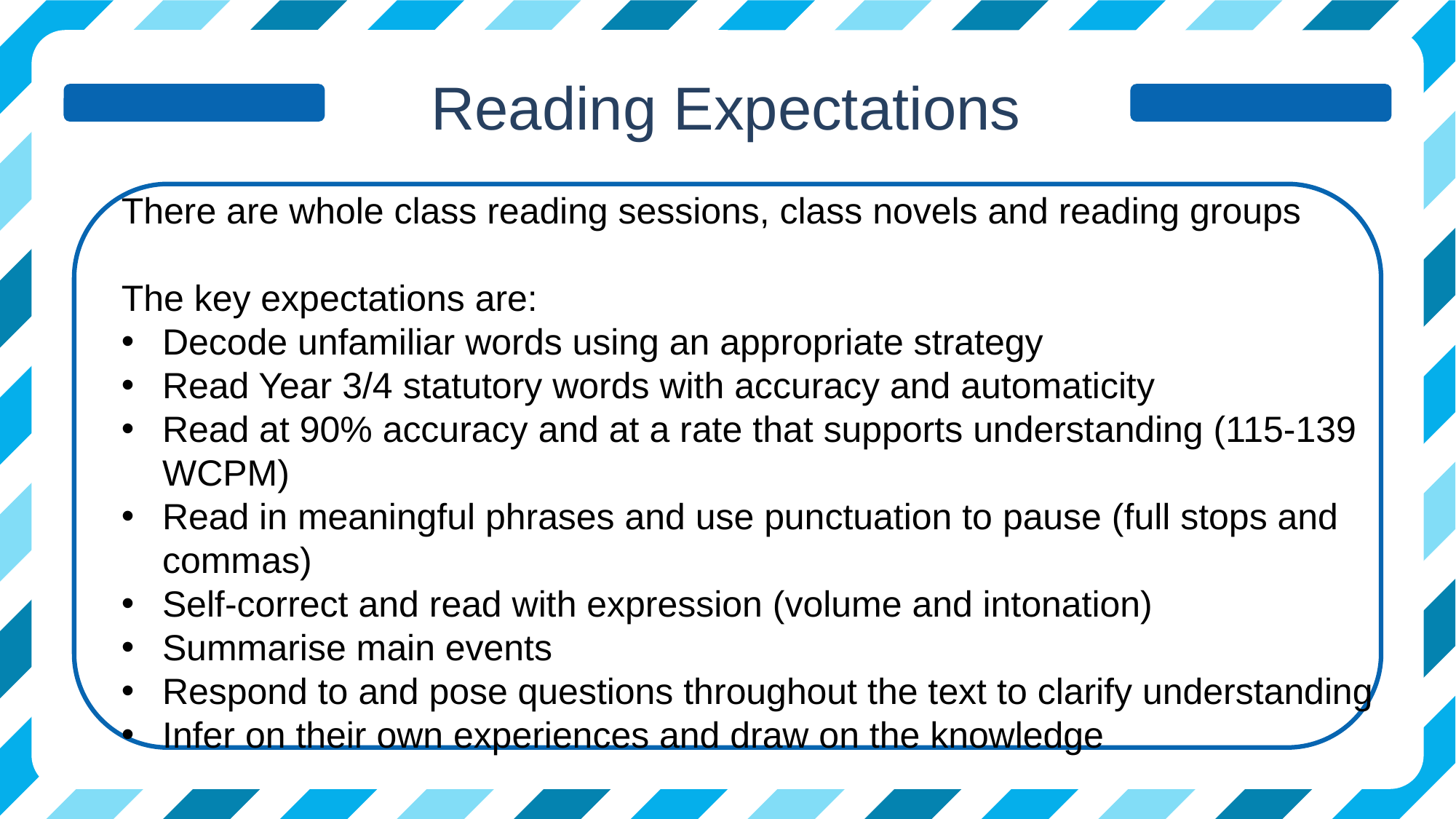

Reading Expectations

There are whole class reading sessions, class novels and reading groups

The key expectations are:
Decode unfamiliar words using an appropriate strategy
Read Year 3/4 statutory words with accuracy and automaticity
Read at 90% accuracy and at a rate that supports understanding (115-139 WCPM)
Read in meaningful phrases and use punctuation to pause (full stops and commas)
Self-correct and read with expression (volume and intonation)
Summarise main events
Respond to and pose questions throughout the text to clarify understanding
Infer on their own experiences and draw on the knowledge